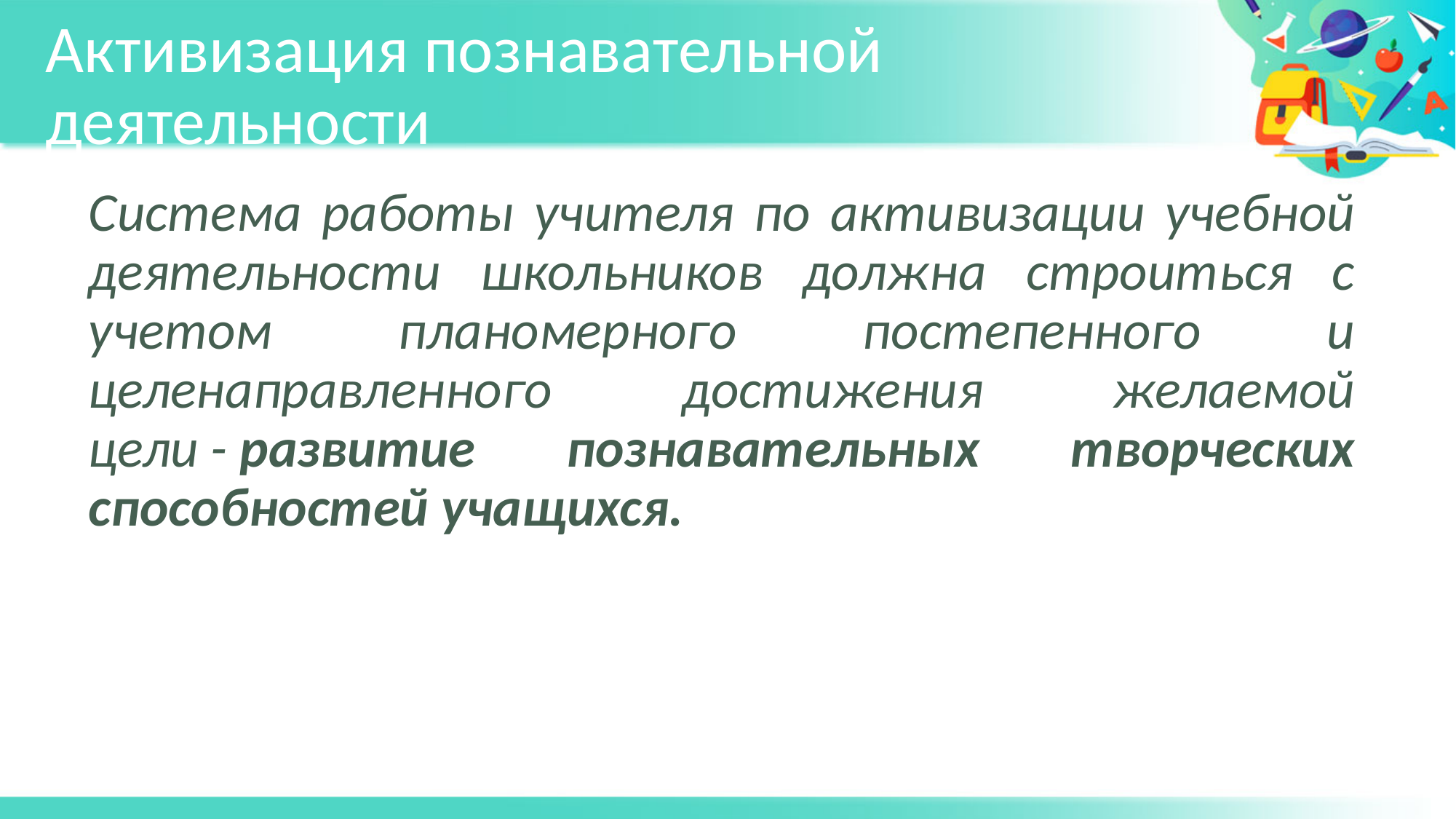

# Активизация познавательной деятельности
Система работы учителя по активизации учебной деятельности школьников должна строиться с учетом планомерного постепенного и целенаправленного достижения желаемой цели - развитие познавательных творческих способностей учащихся.